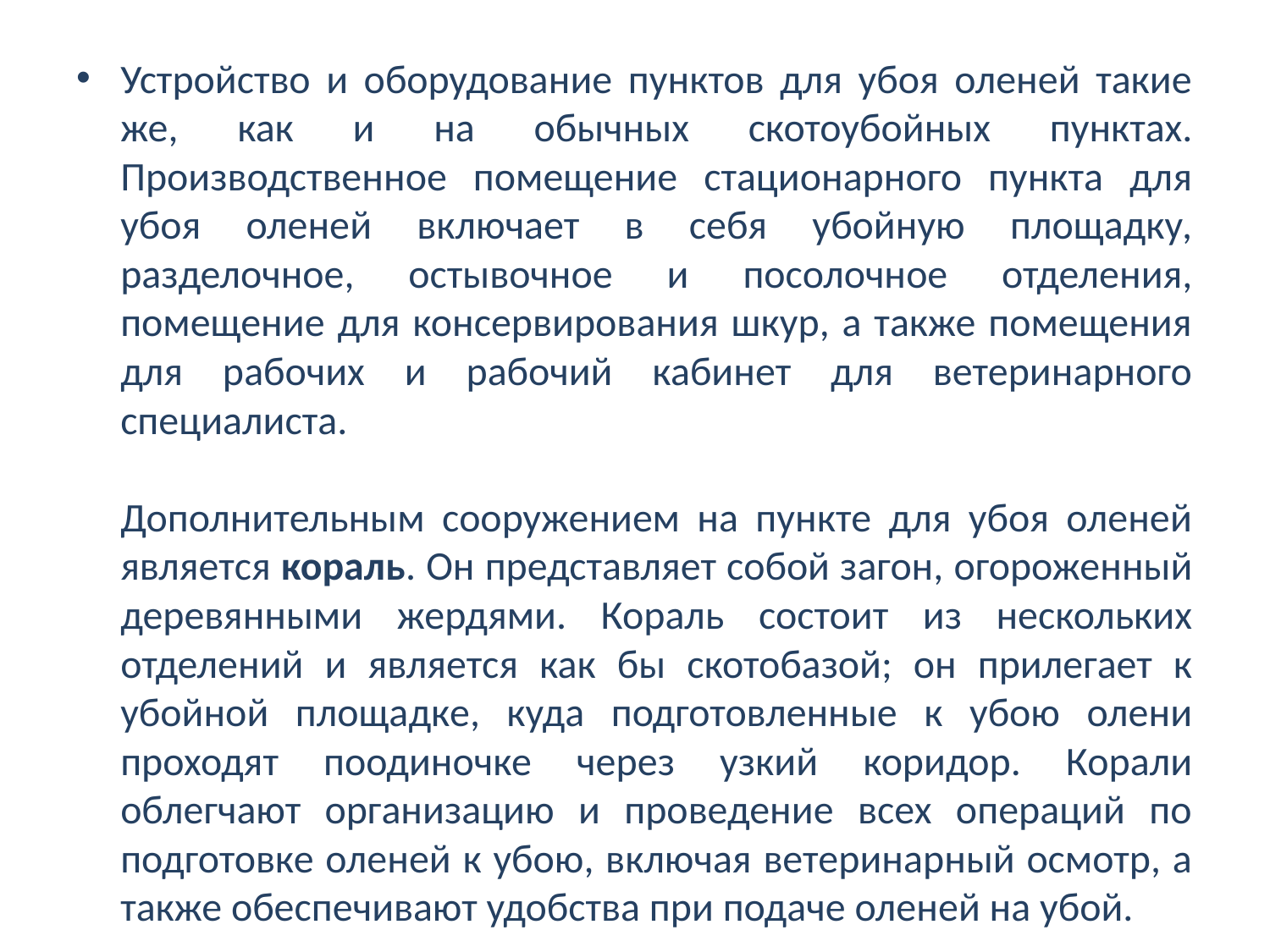

Устройство и оборудование пунктов для убоя оленей такие же, как и на обычных скотоубойных пунктах. Производственное помещение стационарного пункта для убоя оленей включает в себя убойную площадку, разделочное, остывочное и посолочное отделения, помещение для консервирования шкур, а также помещения для рабочих и рабочий кабинет для ветеринарного специалиста.
Дополнительным сооружением на пункте для убоя оленей является кораль. Он представляет собой загон, огороженный деревянными жердями. Кораль состоит из нескольких отделений и является как бы скотобазой; он прилегает к убойной площадке, куда подготовленные к убою олени проходят поодиночке через узкий коридор. Корали облегчают организацию и проведение всех операций по подготовке оленей к убою, включая ветеринарный осмотр, а также обеспечивают удобства при подаче оленей на убой.